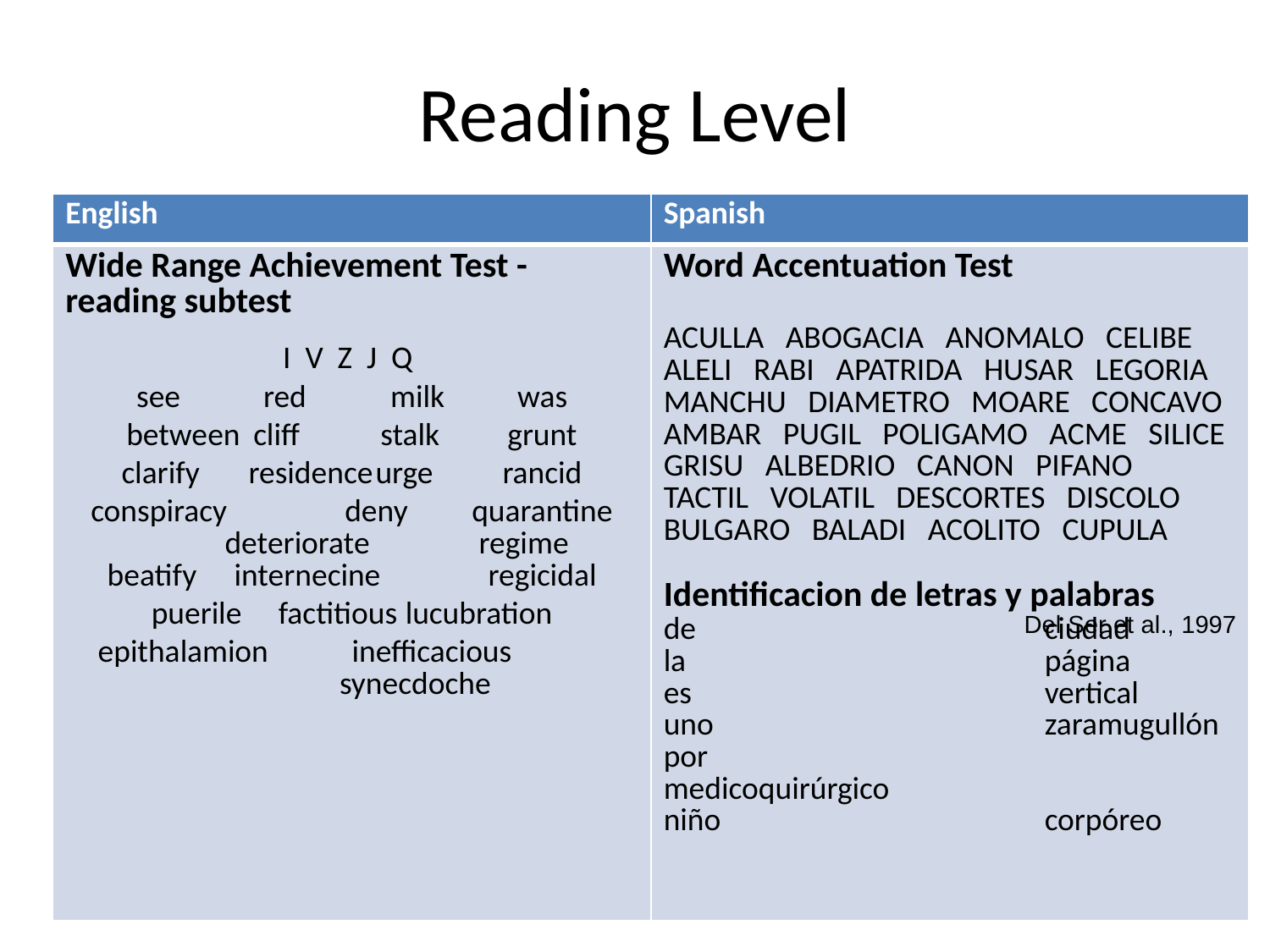

Reading Level
| English | Spanish |
| --- | --- |
| Wide Range Achievement Test - reading subtest I V Z J Q see red milk was between cliff stalk grunt clarify residence urge rancid conspiracy deny quarantine deteriorate regime beatify internecine regicidal puerile factitious lucubration epithalamion inefficacious synecdoche | Word Accentuation Test ACULLA ABOGACIA ANOMALO CELIBE ALELI RABI APATRIDA HUSAR LEGORIA MANCHU DIAMETRO MOARE CONCAVO AMBAR PUGIL POLIGAMO ACME SILICE GRISU ALBEDRIO CANON PIFANO TACTIL VOLATIL DESCORTES DISCOLO BULGARO BALADI ACOLITO CUPULA Identificacion de letras y palabras de ciudad la página es vertical uno zaramugullón por medicoquirúrgico niño corpóreo |
Del Ser et al., 1997